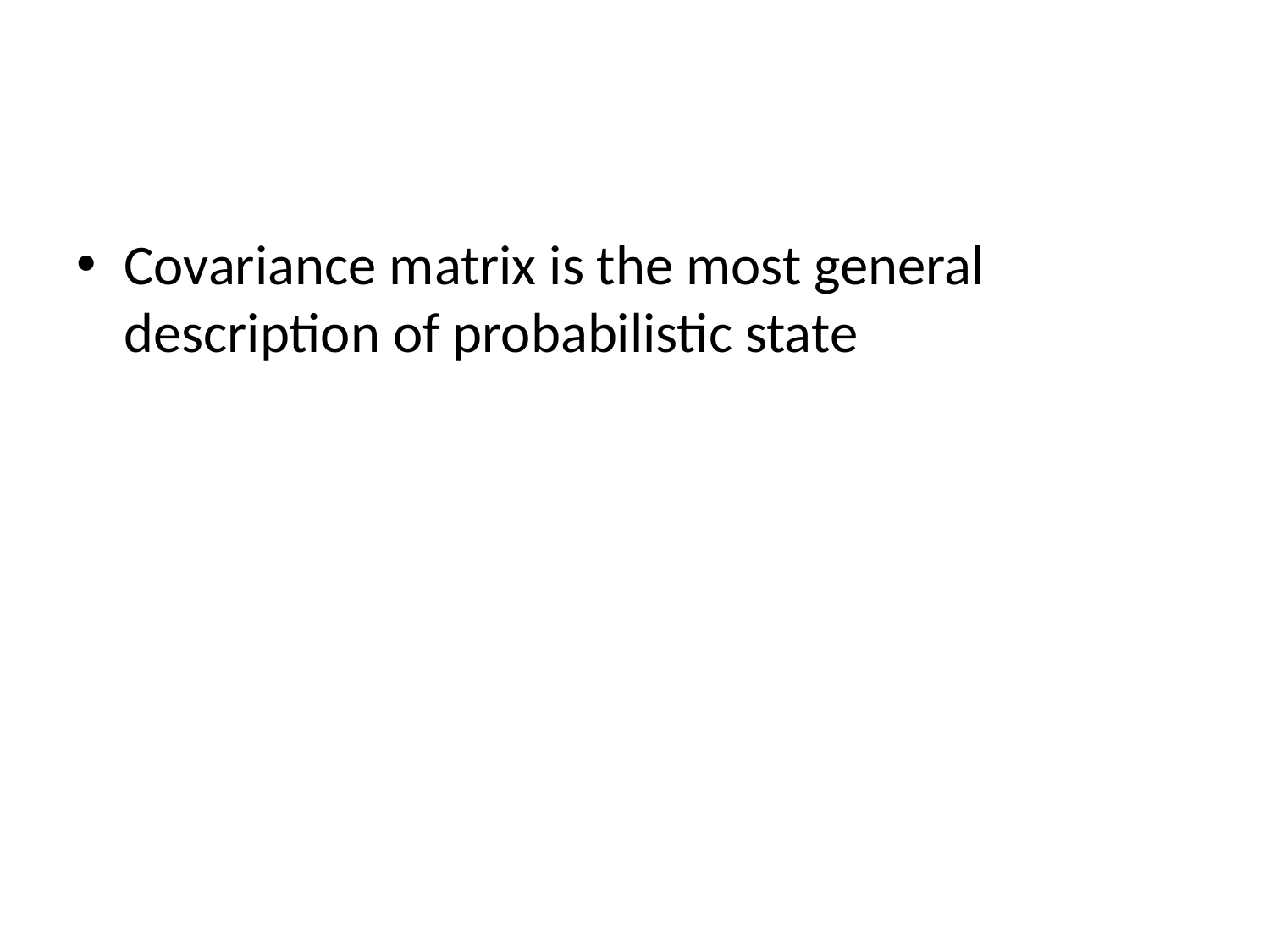

#
Covariance matrix is the most general description of probabilistic state